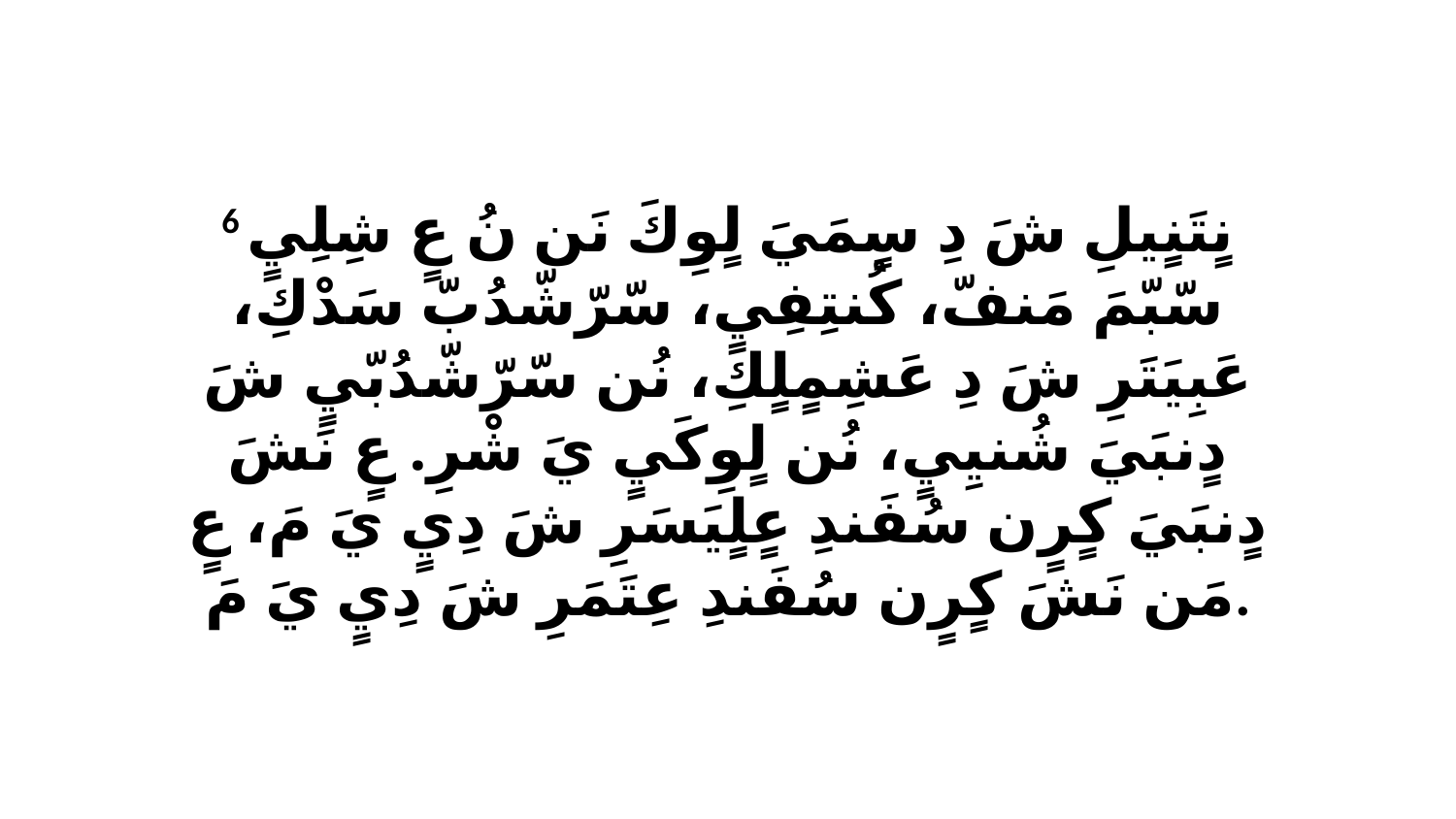

6 نٍتَنٍيلِ شَ دِ سٍمَيَ لٍوِكَ نَن نُ عٍ شِلِيٍ سّبّمَ مَنفّ، كُنتِفِيٍ، سّرّشّدُبّ سَدْكِ، عَبِيَتَرِ شَ دِ عَشِمٍلٍكِ، نُن سّرّشّدُبّيٍ شَ دٍنبَيَ شُنيِيٍ، نُن لٍوِكَيٍ يَ شْرِ. عٍ نَشَ دٍنبَيَ كٍرٍن سُفَندِ عٍلٍيَسَرِ شَ دِيٍ يَ مَ، عٍ مَن نَشَ كٍرٍن سُفَندِ عِتَمَرِ شَ دِيٍ يَ مَ.